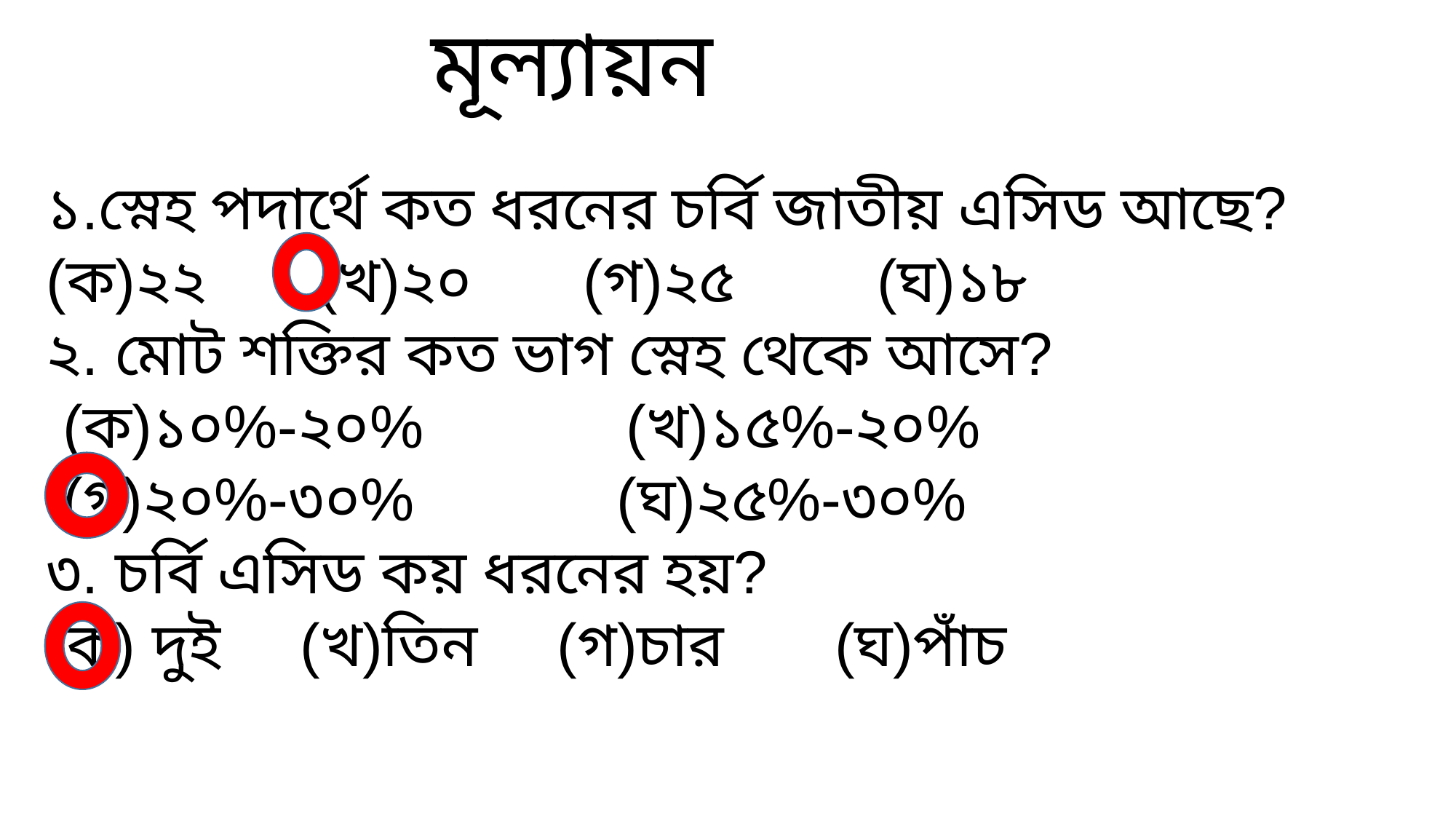

মূল্যায়ন
১.স্নেহ পদার্থে কত ধরনের চর্বি জাতীয় এসিড আছে?
(ক)২২       (খ)২০       (গ)২৫         (ঘ)১৮
২. মোট শক্তির কত ভাগ স্নেহ থেকে আসে?
 (ক)১০%-২০%            (খ)১৫%-২০%
 (গ)২০%-৩০%            (ঘ)২৫%-৩০%
৩. চর্বি এসিড কয় ধরনের হয়?
(ক) দুই     (খ)তিন     (গ)চার       (ঘ)পাঁচ